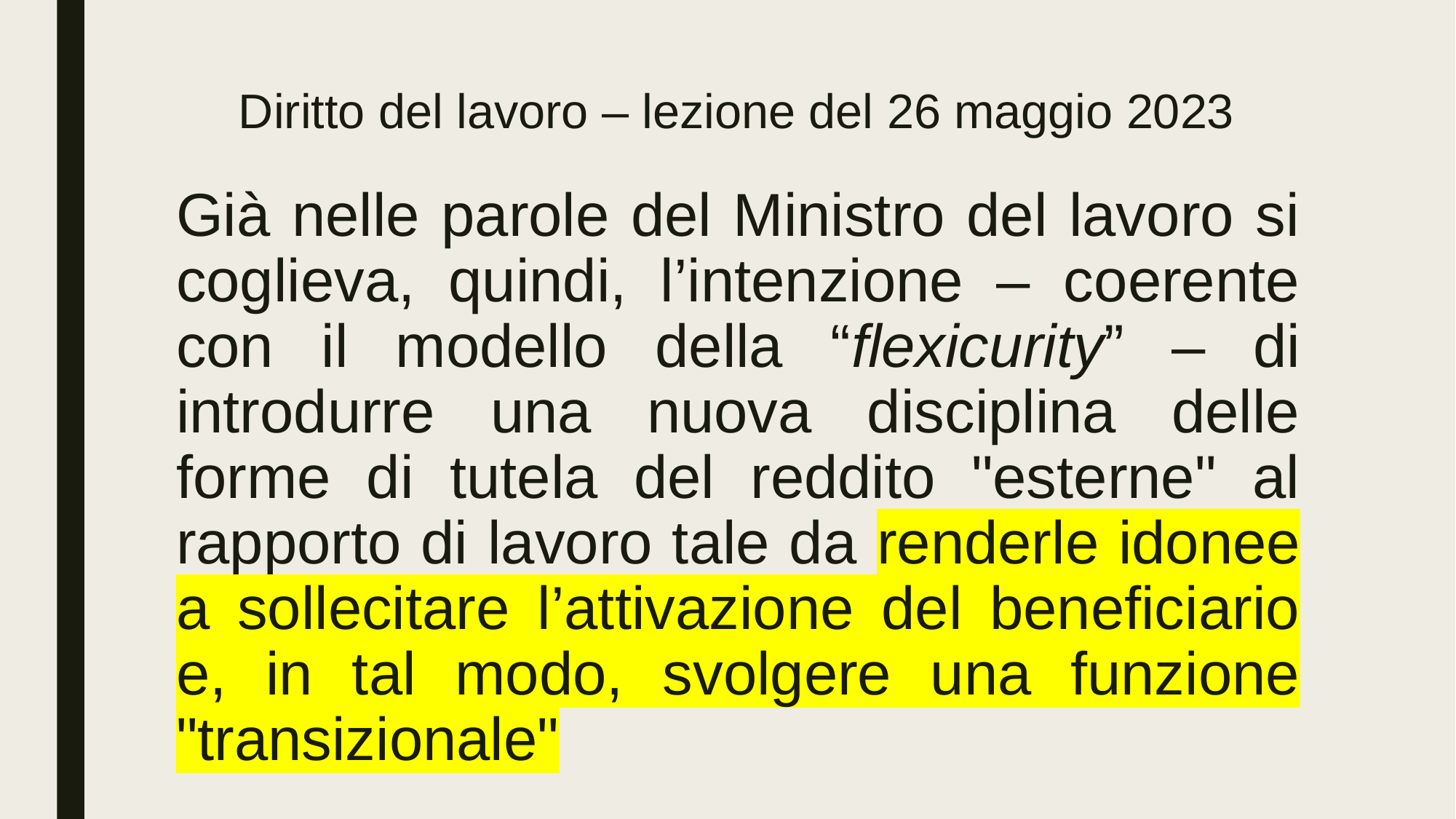

# Diritto del lavoro – lezione del 26 maggio 2023
Già nelle parole del Ministro del lavoro si coglieva, quindi, l’intenzione – coerente con il modello della “flexicurity” – di introdurre una nuova disciplina delle forme di tutela del reddito "esterne" al rapporto di lavoro tale da renderle idonee a sollecitare l’attivazione del beneficiario e, in tal modo, svolgere una funzione "transizionale"